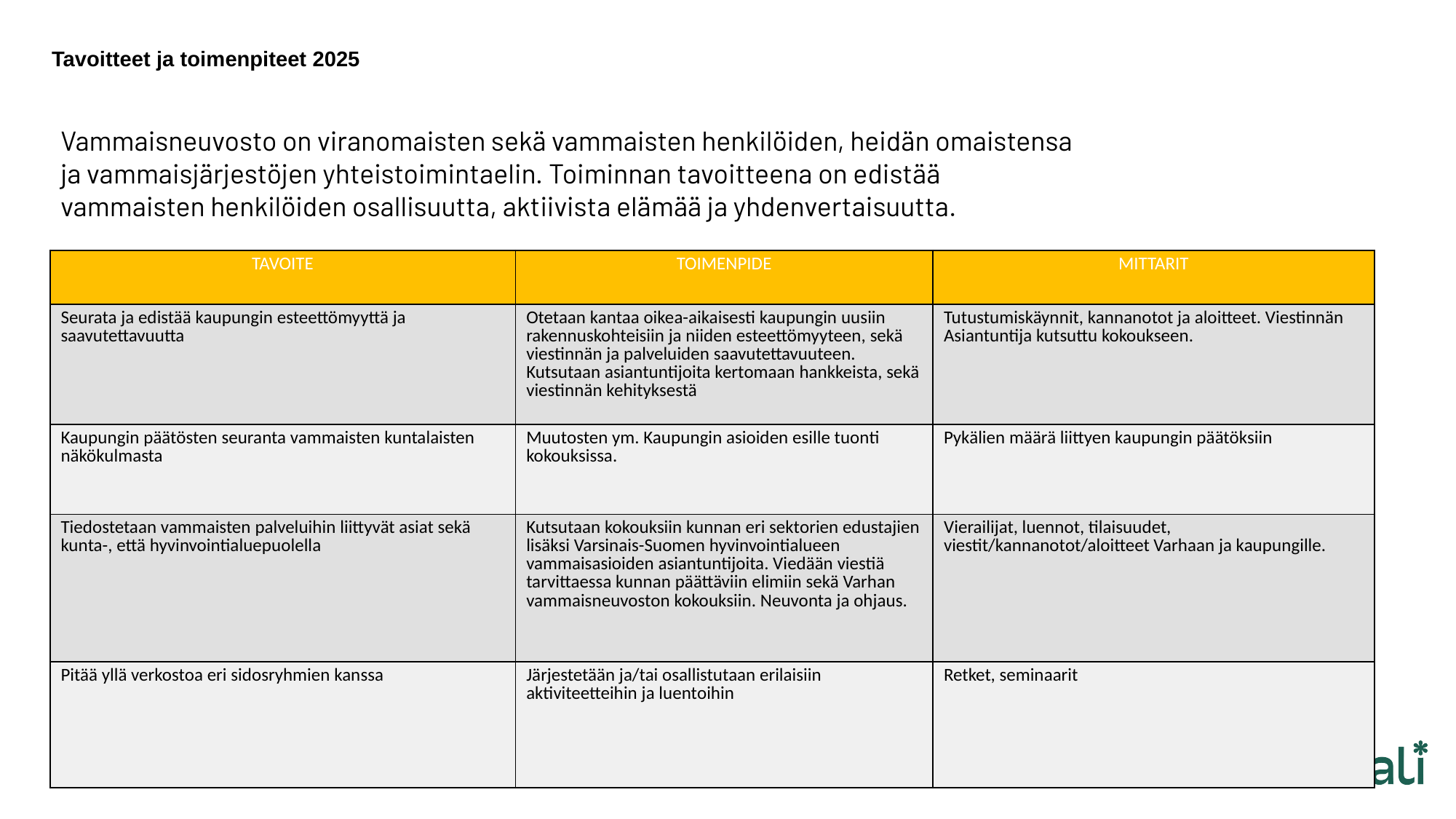

Tavoitteet ja toimenpiteet 2025

Vammaisneuvosto on viranomaisten sekä vammaisten henkilöiden, heidän omaistensa ja vammaisjärjestöjen yhteistoimintaelin. Toiminnan tavoitteena on edistää vammaisten henkilöiden osallisuutta, aktiivista elämää ja yhdenvertaisuutta.

| TAVOITE | TOIMENPIDE | MITTARIT |
| --- | --- | --- |
| Seurata ja edistää kaupungin esteettömyyttä ja saavutettavuutta | Otetaan kantaa oikea-aikaisesti kaupungin uusiin rakennuskohteisiin ja niiden esteettömyyteen, sekä viestinnän ja palveluiden saavutettavuuteen. Kutsutaan asiantuntijoita kertomaan hankkeista, sekä viestinnän kehityksestä | Tutustumiskäynnit, kannanotot ja aloitteet. Viestinnän Asiantuntija kutsuttu kokoukseen. |
| Kaupungin päätösten seuranta vammaisten kuntalaisten näkökulmasta | Muutosten ym. Kaupungin asioiden esille tuonti kokouksissa. | Pykälien määrä liittyen kaupungin päätöksiin |
| Tiedostetaan vammaisten palveluihin liittyvät asiat sekä kunta-, että hyvinvointialuepuolella | Kutsutaan kokouksiin kunnan eri sektorien edustajien lisäksi Varsinais-Suomen hyvinvointialueen vammaisasioiden asiantuntijoita. Viedään viestiä tarvittaessa kunnan päättäviin elimiin sekä Varhan vammaisneuvoston kokouksiin. Neuvonta ja ohjaus. | Vierailijat, luennot, tilaisuudet, viestit/kannanotot/aloitteet Varhaan ja kaupungille. |
| Pitää yllä verkostoa eri sidosryhmien kanssa | Järjestetään ja/tai osallistutaan erilaisiin aktiviteetteihin ja luentoihin | Retket, seminaarit |